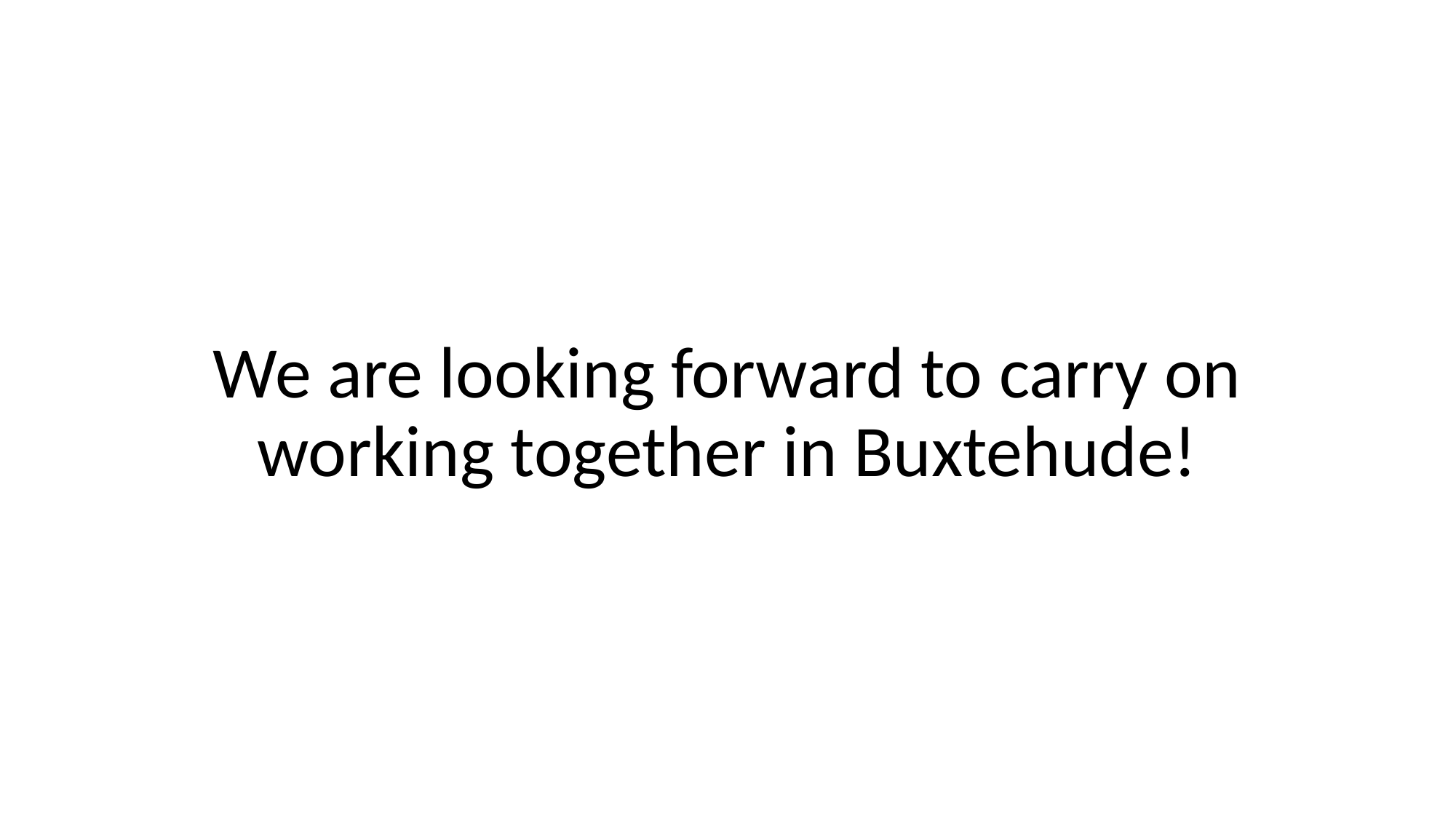

# We are looking forward to carry on working together in Buxtehude!